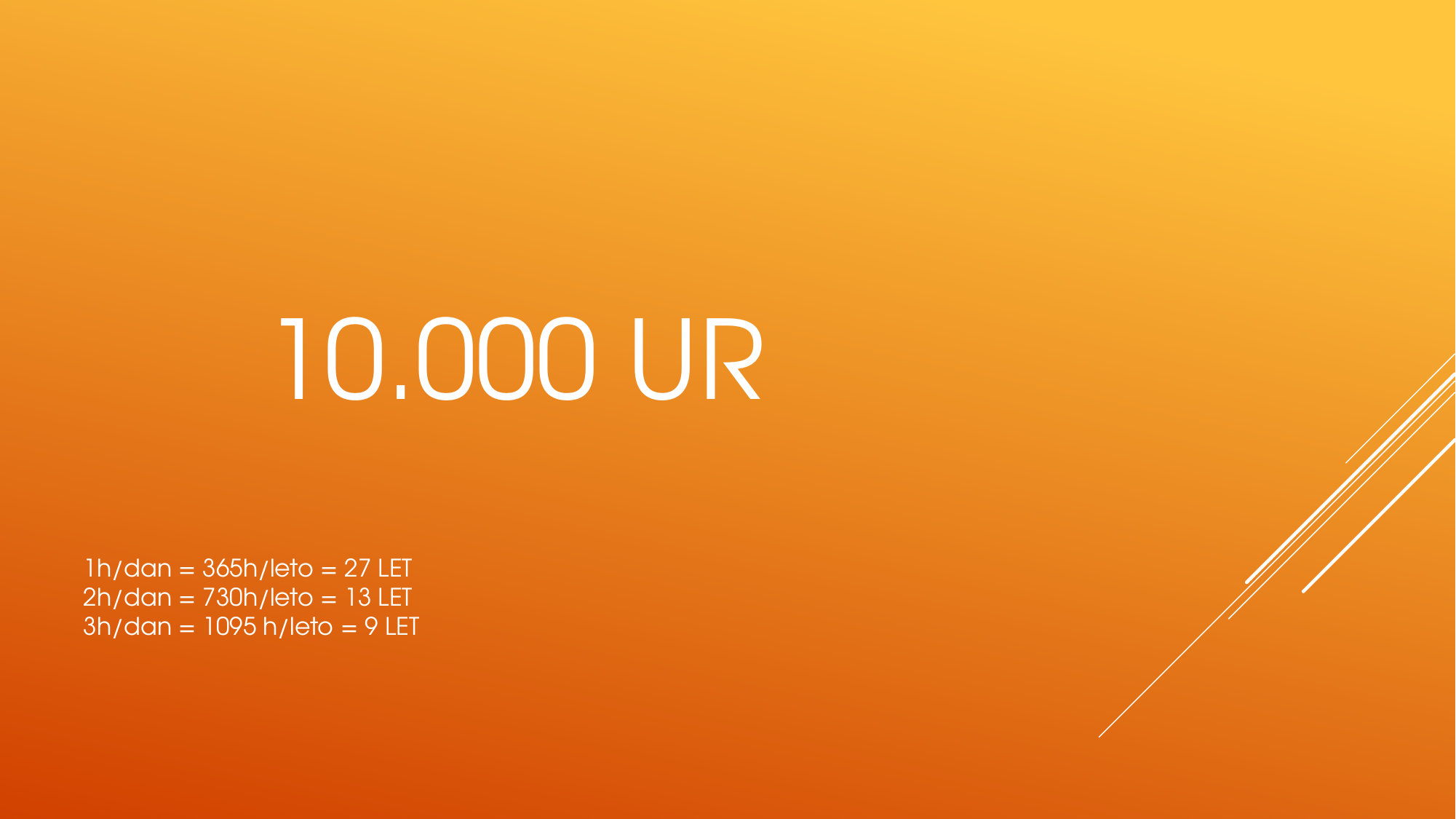

# 10.000 UR 1h/dan = 365h/leto = 27 let 2h/dan = 730h/leto = 13 let 3h/dan = 1095 h/leto = 9 let